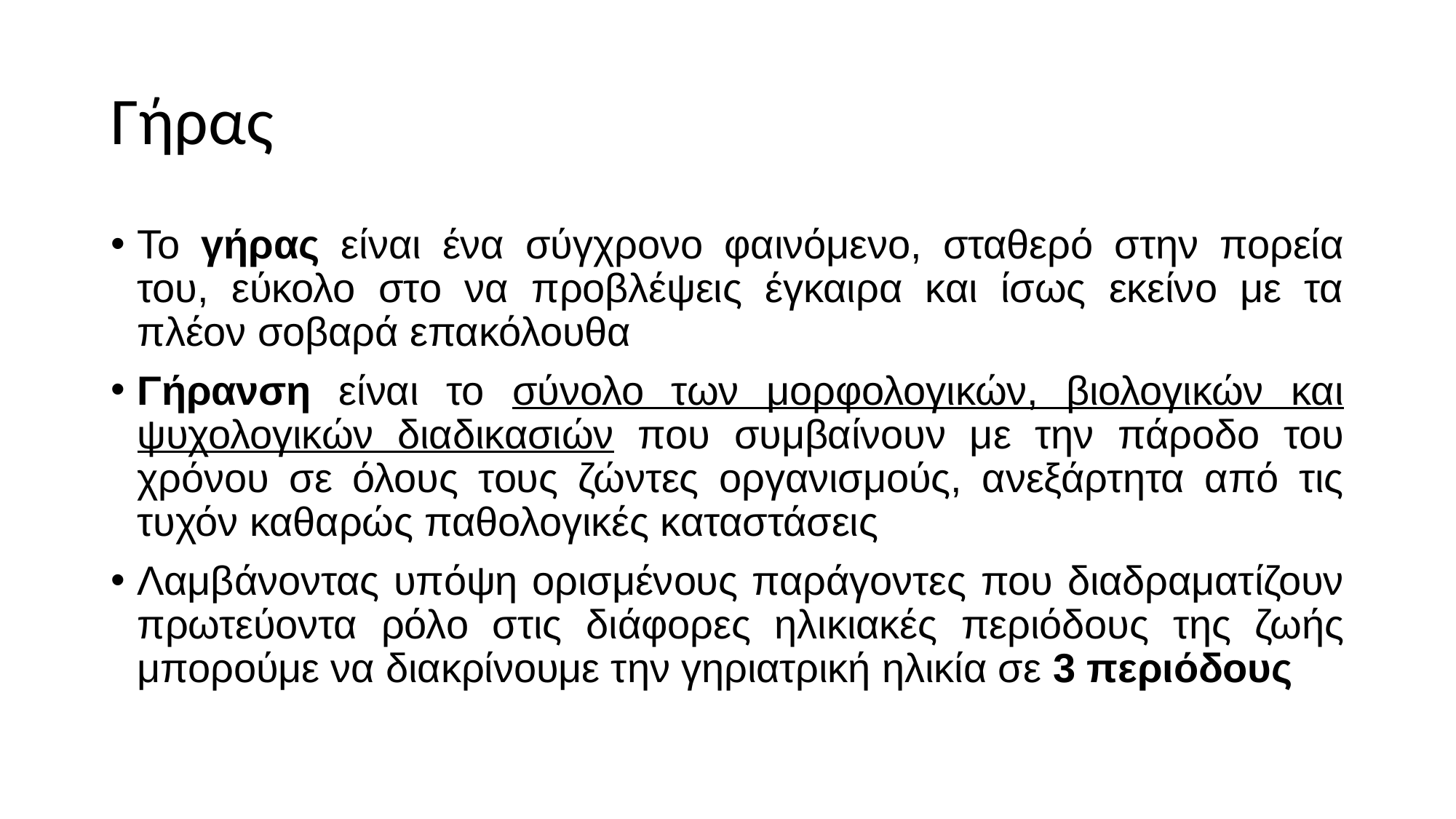

# Γήρας
Το γήρας είναι ένα σύγχρονο φαινόμενο, σταθερό στην πορεία του, εύκολο στο να προβλέψεις έγκαιρα και ίσως εκείνο με τα πλέον σοβαρά επακόλουθα
Γήρανση είναι το σύνολο των μορφολογικών, βιολογικών και ψυχολογικών διαδικασιών που συμβαίνουν με την πάροδο του χρόνου σε όλους τους ζώντες οργανισμούς, ανεξάρτητα από τις τυχόν καθαρώς παθολογικές καταστάσεις
Λαμβάνοντας υπόψη ορισμένους παράγοντες που διαδραματίζουν πρωτεύοντα ρόλο στις διάφορες ηλικιακές περιόδους της ζωής μπορούμε να διακρίνουμε την γηριατρική ηλικία σε 3 περιόδους